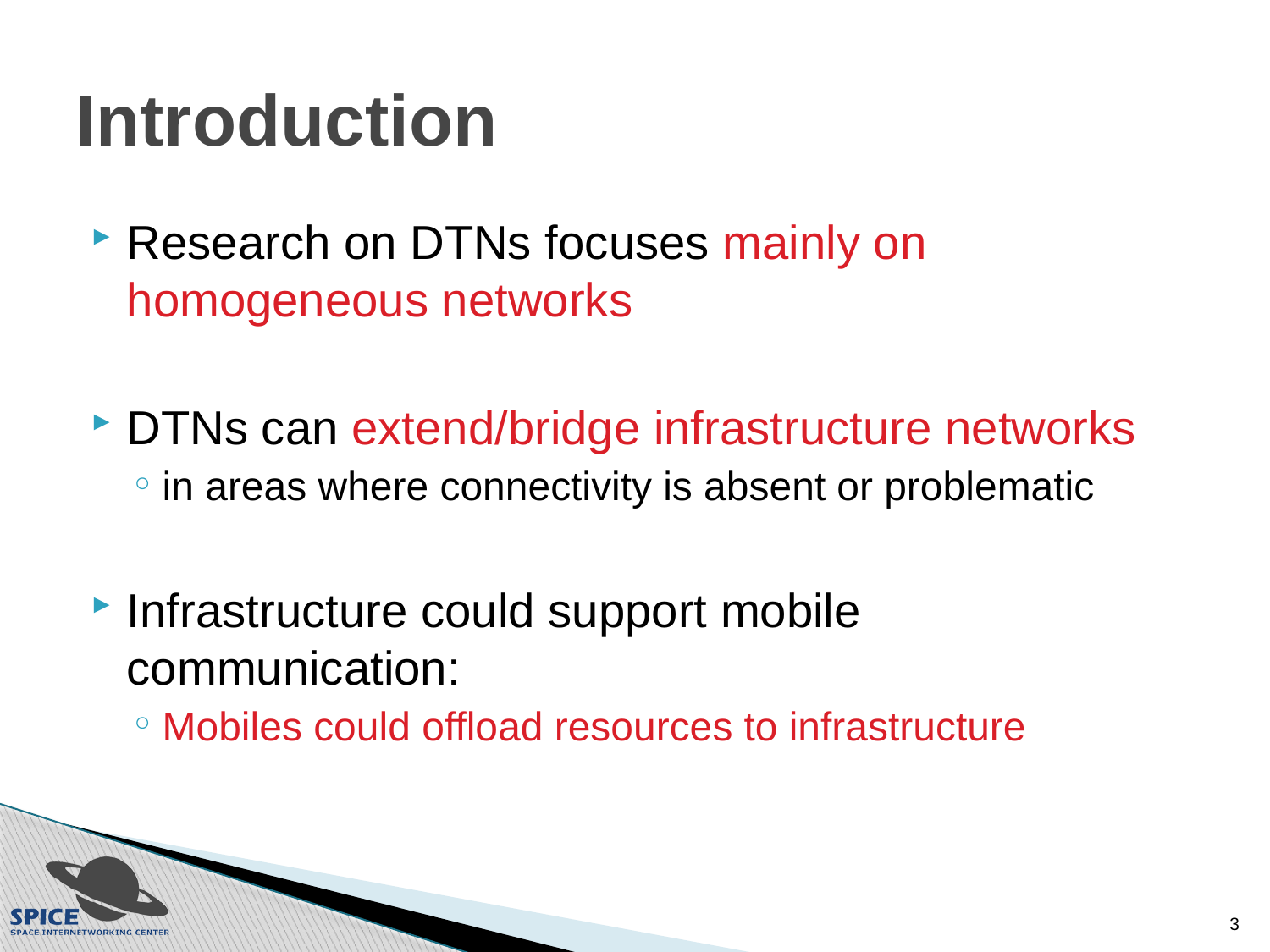

# Introduction
Research on DTNs focuses mainly on homogeneous networks

DTNs can extend/bridge infrastructure networks
in areas where connectivity is absent or problematic

Infrastructure could support mobile communication:
Mobiles could offload resources to infrastructure
3